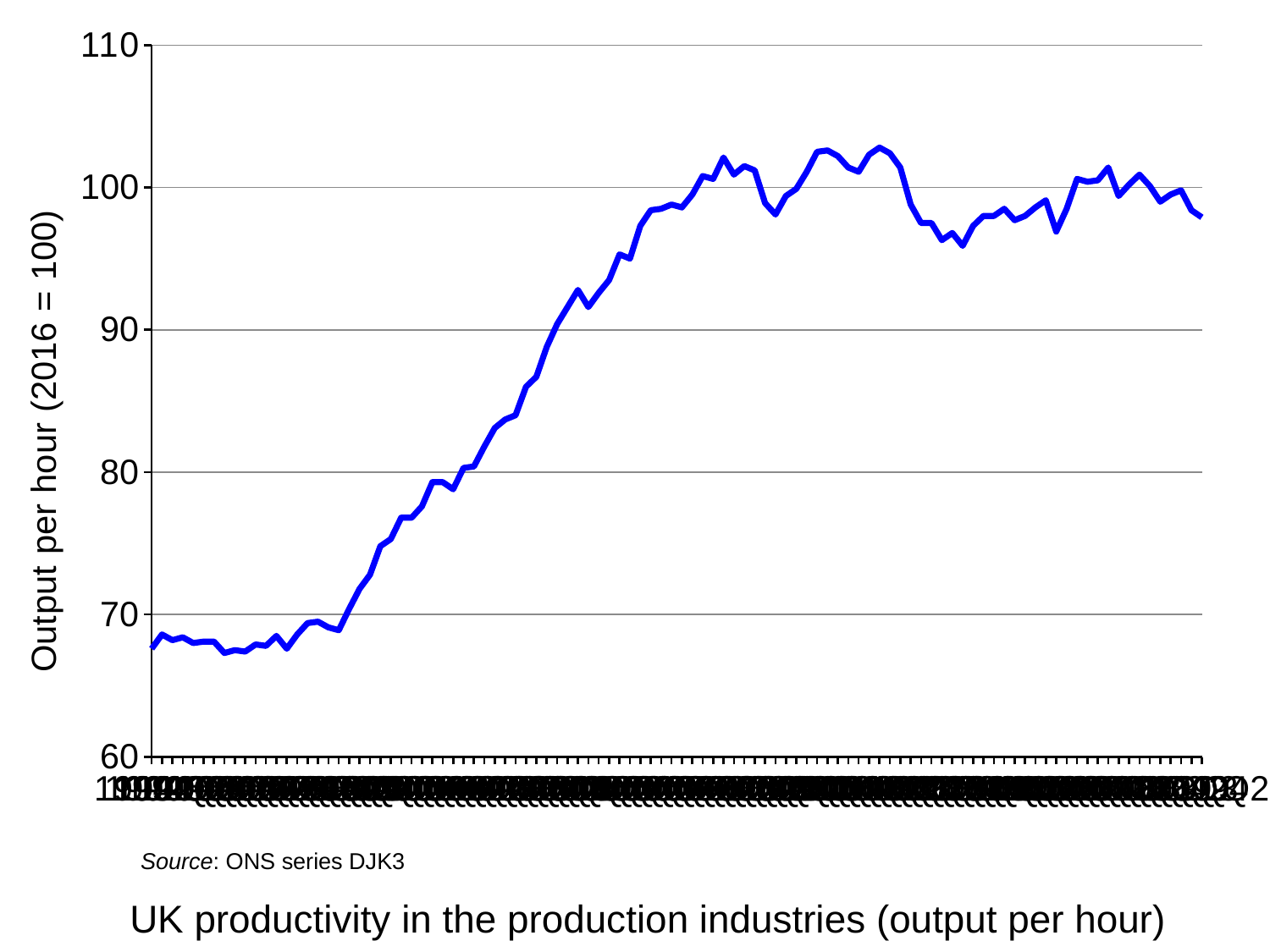

### Chart

| Category | Output per hour (2013 = 100) |  |
|---|---|---|
| 1994 | 67.6 | None |
| 1994 Q2 | 68.6 | None |
| 1994 Q3 | 68.2 | None |
| 1994 Q4 | 68.4 | None |
| 1995 Q1 | 68.0 | None |
| 1995 Q2 | 68.1 | None |
| 1995 Q3 | 68.1 | None |
| 1995 Q4 | 67.3 | None |
| 1996 Q1 | 67.5 | None |
| 1996 Q2 | 67.4 | None |
| 1996 Q3 | 67.9 | None |
| 1996 Q4 | 67.8 | None |
| 1997 Q1 | 68.5 | None |
| 1997 Q2 | 67.6 | None |
| 1997 Q3 | 68.6 | None |
| 1997 Q4 | 69.4 | None |
| 1998 Q1 | 69.5 | None |
| 1998 Q2 | 69.1 | None |
| 1998 Q3 | 68.9 | None |
| 1998 Q4 | 70.4 | None |
| 1999 | 71.8 | None |
| 1999 Q2 | 72.8 | None |
| 1999 Q3 | 74.8 | None |
| 1999 Q4 | 75.3 | None |
| 2000 Q1 | 76.8 | None |
| 2000 Q2 | 76.8 | None |
| 2000 Q3 | 77.6 | None |
| 2000 Q4 | 79.3 | None |
| 2001 Q1 | 79.3 | None |
| 2001 Q2 | 78.8 | None |
| 2001 Q3 | 80.3 | None |
| 2001 Q4 | 80.4 | None |
| 2002 Q1 | 81.8 | None |
| 2002 Q2 | 83.1 | None |
| 2002 Q3 | 83.7 | None |
| 2002 Q4 | 84.0 | None |
| 2003 Q1 | 86.0 | None |
| 2003 Q2 | 86.7 | None |
| 2003 Q3 | 88.8 | None |
| 2003 Q4 | 90.4 | None |
| 2004 | 91.6 | None |
| 2004 Q2 | 92.8 | None |
| 2004 Q3 | 91.6 | None |
| 2004 Q4 | 92.6 | None |
| 2005 Q1 | 93.5 | None |
| 2005 Q2 | 95.3 | None |
| 2005 Q3 | 95.0 | None |
| 2005 Q4 | 97.3 | None |
| 2006 Q1 | 98.4 | None |
| 2006 Q2 | 98.5 | None |
| 2006 Q3 | 98.8 | None |
| 2006 Q4 | 98.6 | None |
| 2007 Q1 | 99.5 | None |
| 2007 Q2 | 100.8 | None |
| 2007 Q3 | 100.6 | None |
| 2007 Q4 | 102.1 | None |
| 2008 Q1 | 100.9 | None |
| 2008 Q2 | 101.5 | None |
| 2008 Q3 | 101.2 | None |
| 2008 Q4 | 98.9 | None |
| 2009 | 98.1 | None |
| 2009 Q2 | 99.4 | None |
| 2009 Q3 | 99.9 | None |
| 2009 Q4 | 101.1 | None |
| 2010 Q1 | 102.5 | None |
| 2010 Q2 | 102.6 | None |
| 2010 Q3 | 102.2 | None |
| 2010 Q4 | 101.4 | None |
| 2011 Q1 | 101.1 | None |
| 2011 Q2 | 102.3 | None |
| 2011 Q3 | 102.8 | None |
| 2011 Q4 | 102.4 | None |
| 2012 Q1 | 101.4 | None |
| 2012 Q2 | 98.8 | None |
| 2012 Q3 | 97.5 | None |
| 2012 Q4 | 97.5 | None |
| 2013 Q1 | 96.3 | None |
| 2013 Q2 | 96.8 | None |
| 2013 Q3 | 95.9 | None |
| 2013 Q4 | 97.3 | None |
| 2014 | 98.0 | None |
| 2014 Q2 | 98.0 | None |
| 2014 Q3 | 98.5 | None |
| 2014 Q4 | 97.7 | None |
| 2015 Q1 | 98.0 | None |
| 2015 Q2 | 98.6 | None |
| 2015 Q3 | 99.1 | None |
| 2015 Q4 | 96.9 | None |
| 2016 Q1 | 98.5 | None |
| 2016 Q2 | 100.6 | None |
| 2016 Q3 | 100.4 | None |
| 2016 Q4 | 100.5 | None |
| 2017 Q1 | 101.4 | None |
| 2017 Q2 | 99.4 | None |
| 2017 Q3 | 100.2 | None |
| 2017 Q4 | 100.9 | None |
| 2018 Q1 | 100.1 | None |
| 2018 Q2 | 99.0 | None |
| 2018 Q3 | 99.5 | None |
| 2018 Q4 | 99.8 | None |
| 2019 | 98.4 | None |
| 2019 Q2 | 97.9 | None |
Source: ONS series DJK3
UK productivity in the production industries (output per hour)